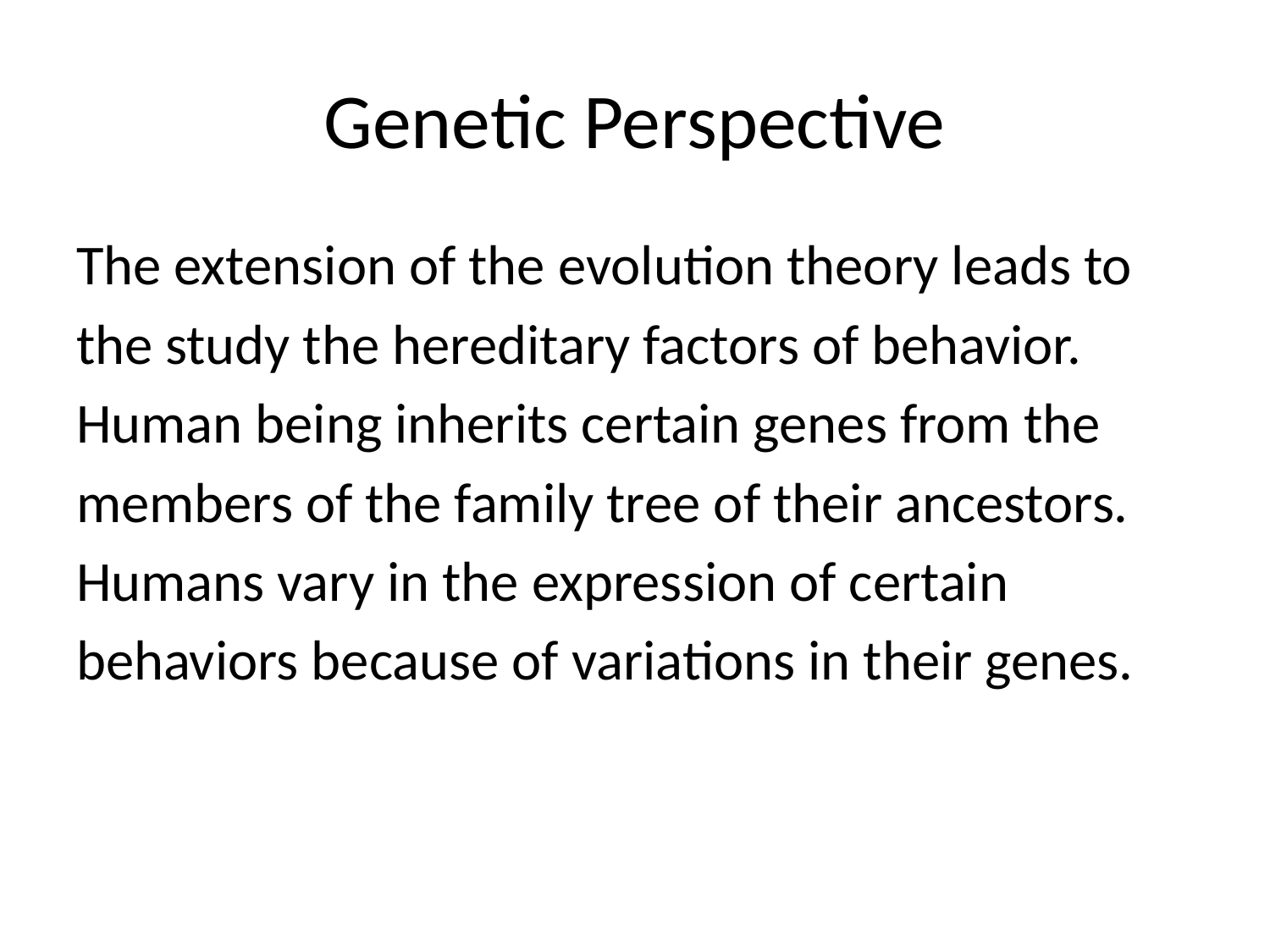

# Genetic Perspective
The extension of the evolution theory leads to
the study the hereditary factors of behavior.
Human being inherits certain genes from the
members of the family tree of their ancestors.
Humans vary in the expression of certain
behaviors because of variations in their genes.